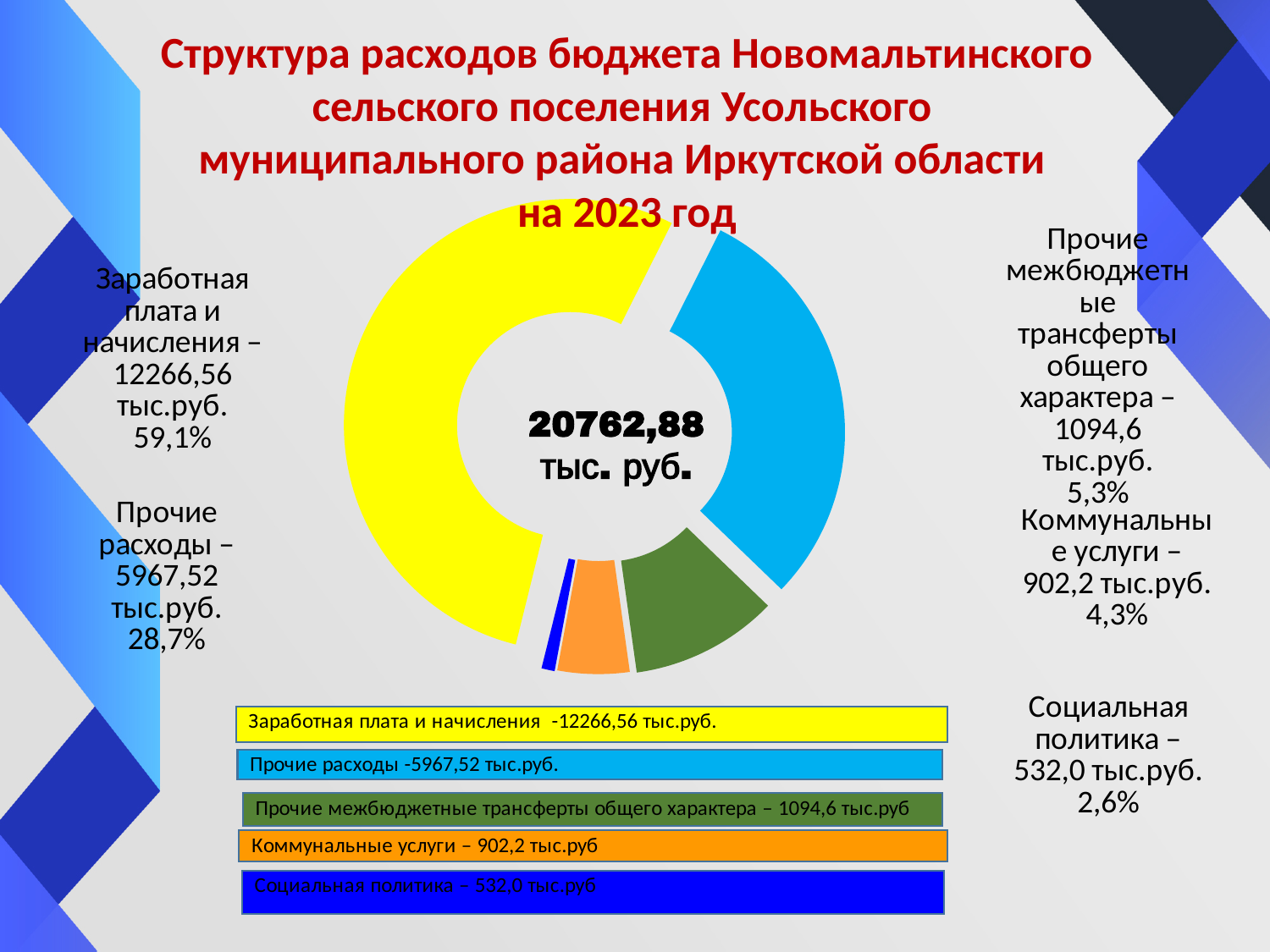

Структура расходов бюджета Новомальтинского сельского поселения Усольского
муниципального района Иркутской области
на 2023 год

### Chart

| Category |  |
|---|---|
| Коммунальные услуги - 902,2 тыс.руб.Заработная плата и начисления - 12266,56 тыс.руб. | 12266.56 |
| Прочие расходы - 5967,52 тыс.руб. | 5967.52 |
| Прочие межбюджетные трасферты общего характера -1094,6 тыс.руб. | 1094.6 |
| Заработная плата и начисления - 12266,56 тыс.руб. | 62214.09 |
| Социальная политика - 532,0 тыс.руб. | 34612.04 |
20762,88
тыс. руб.